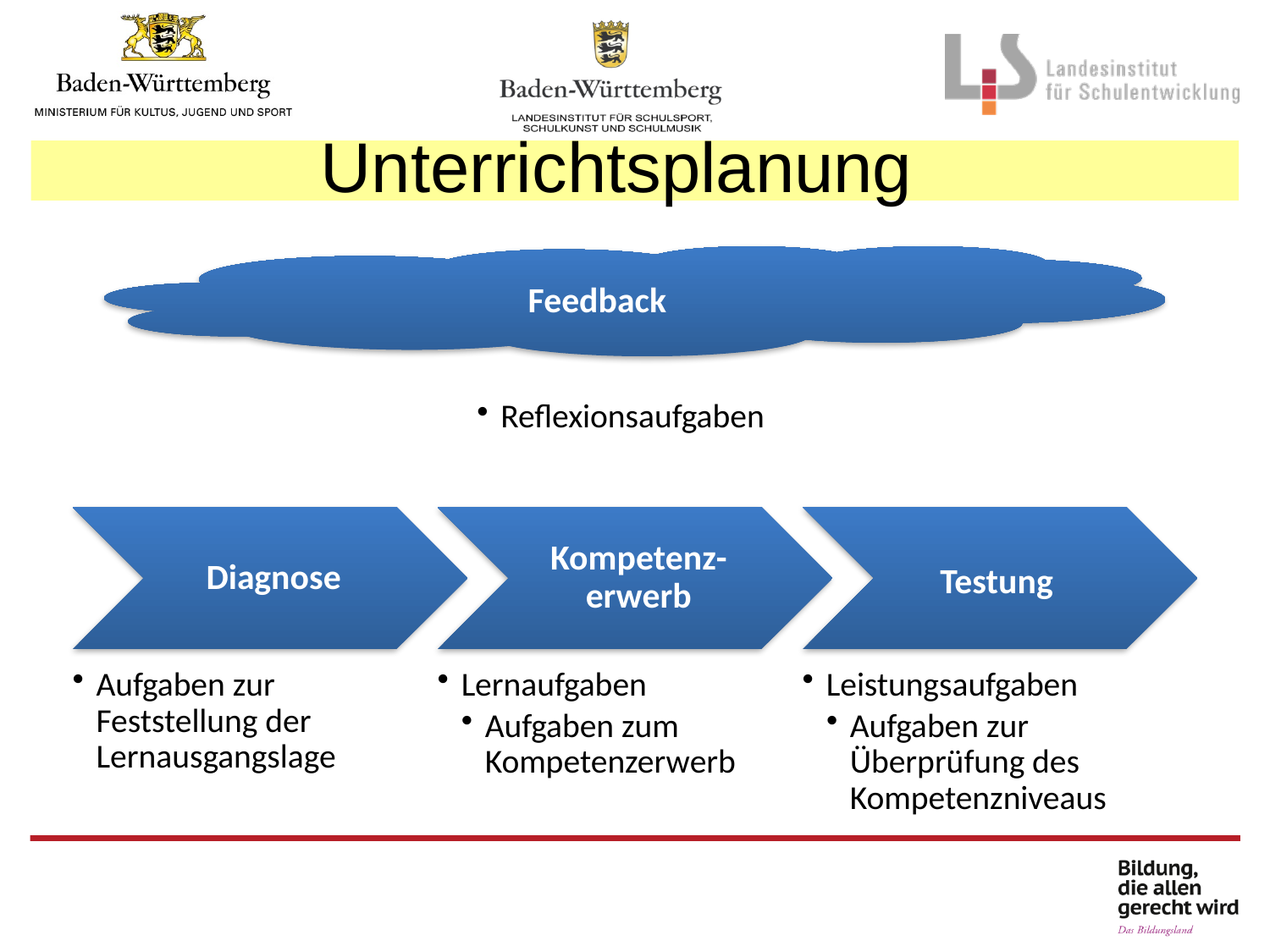

Unterrichtsplanung
Feedback
Diagnose
Aufgaben zur Feststellung der Lernausgangslage
Kompetenz-erwerb
Lernaufgaben
Aufgaben zum Kompetenzerwerb
Testung
Leistungsaufgaben
Aufgaben zur Überprüfung des Kompetenzniveaus
Reflexionsaufgaben